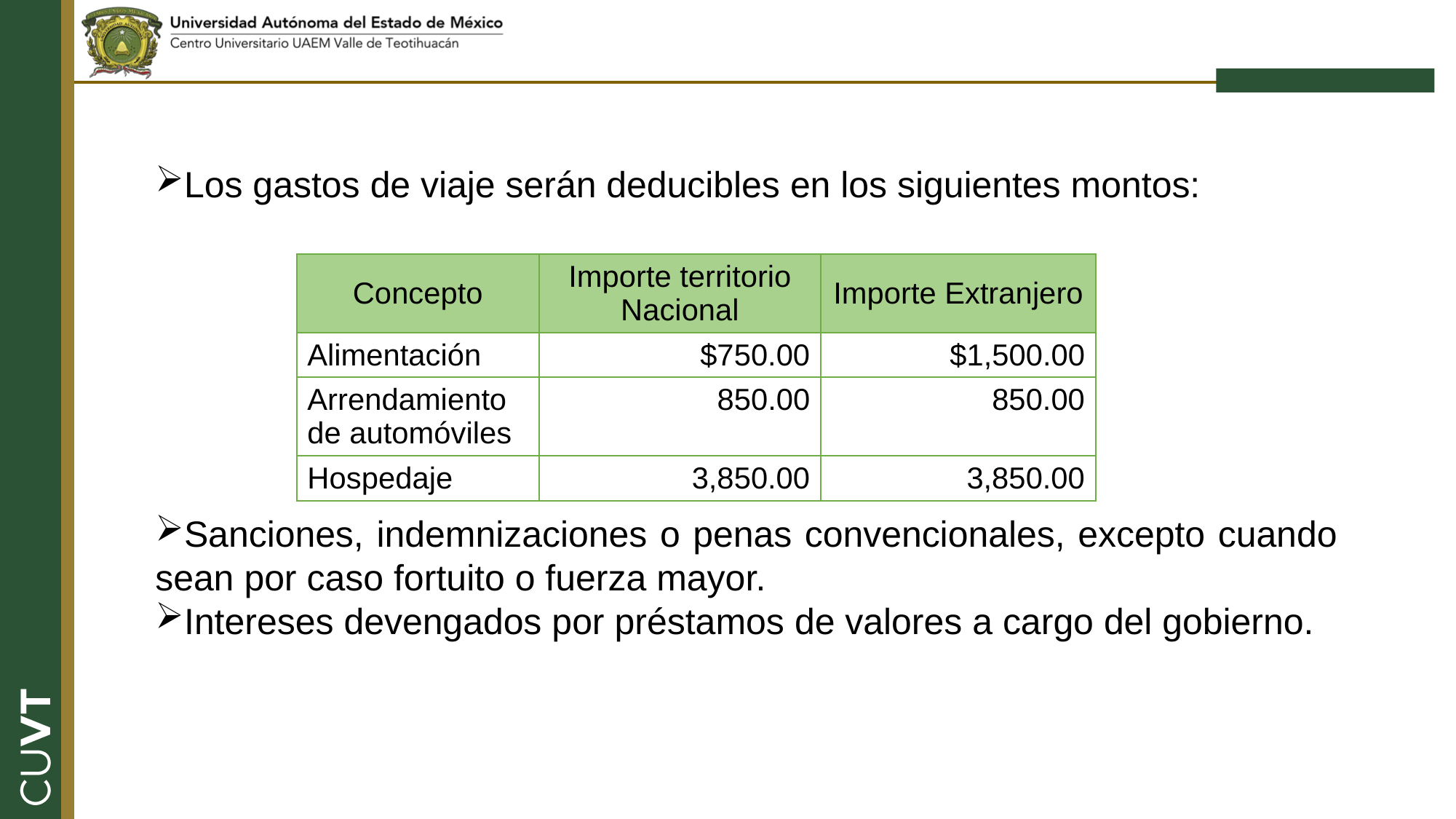

Los gastos de viaje serán deducibles en los siguientes montos:

Sanciones, indemnizaciones o penas convencionales, excepto cuando sean por caso fortuito o fuerza mayor.
Intereses devengados por préstamos de valores a cargo del gobierno.

| Concepto | Importe territorio Nacional | Importe Extranjero |
| --- | --- | --- |
| Alimentación | $750.00 | $1,500.00 |
| Arrendamiento de automóviles | 850.00 | 850.00 |
| Hospedaje | 3,850.00 | 3,850.00 |